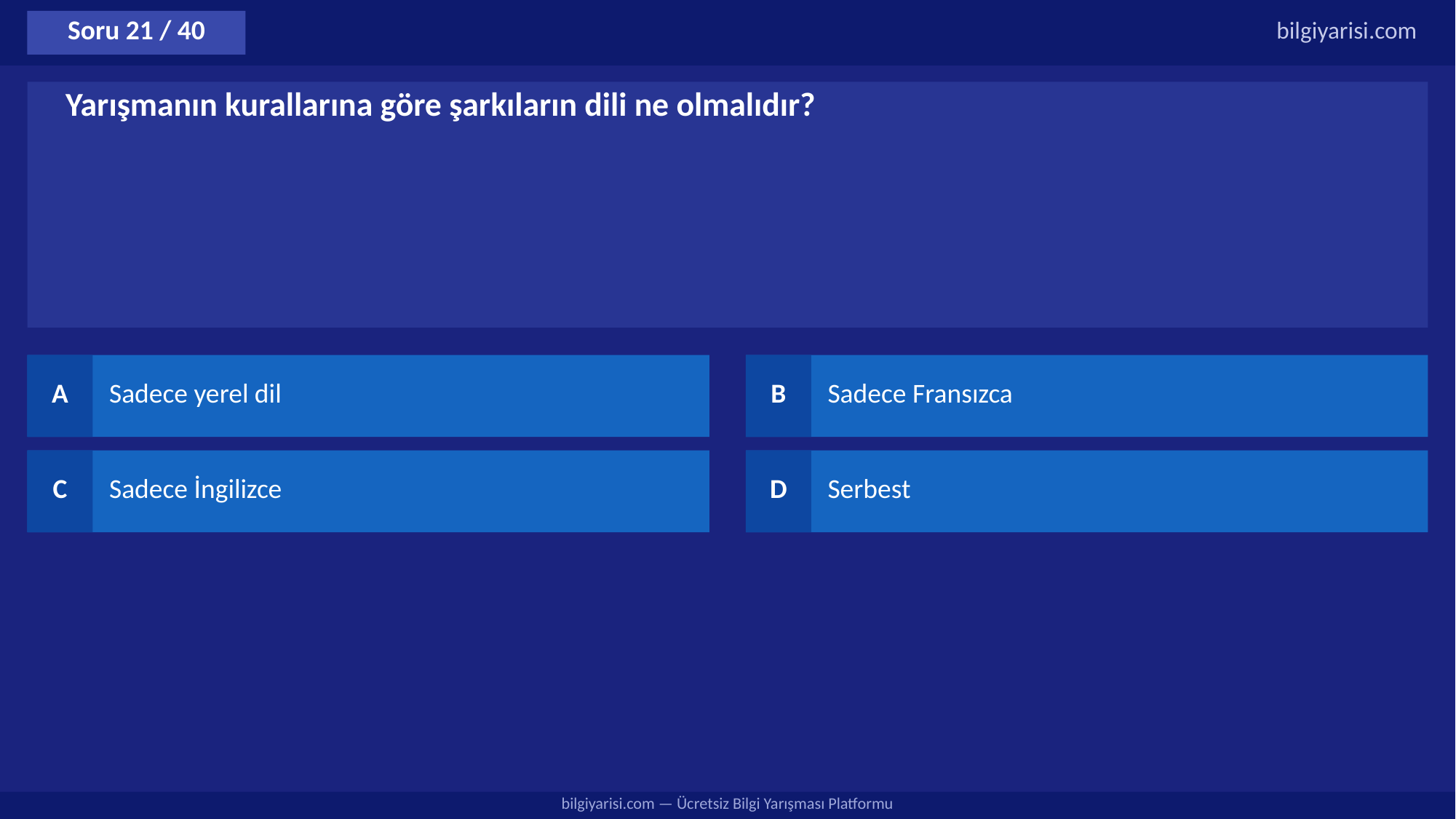

Soru 21 / 40
bilgiyarisi.com

Yarışmanın kurallarına göre şarkıların dili ne olmalıdır?

A
Sadece yerel dil

B
Sadece Fransızca

C
Sadece İngilizce

D
Serbest
bilgiyarisi.com — Ücretsiz Bilgi Yarışması Platformu